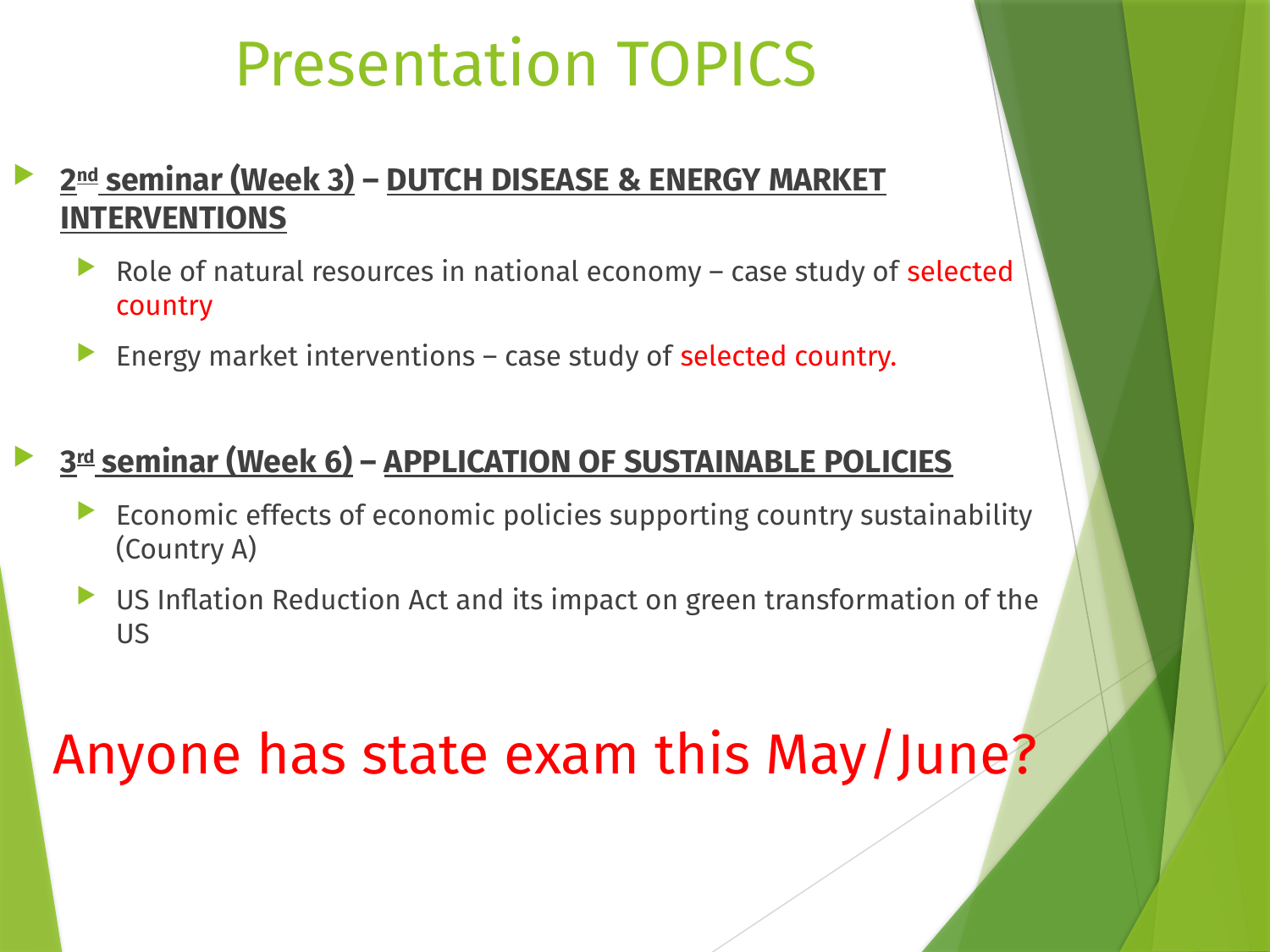

# Presentation TOPICS
2nd seminar (Week 3) – DUTCH DISEASE & ENERGY MARKET INTERVENTIONS
Role of natural resources in national economy – case study of selected country
Energy market interventions – case study of selected country.

3rd seminar (Week 6) – APPLICATION OF SUSTAINABLE POLICIES
Economic effects of economic policies supporting country sustainability (Country A)
US Inflation Reduction Act and its impact on green transformation of the US
Anyone has state exam this May/June?